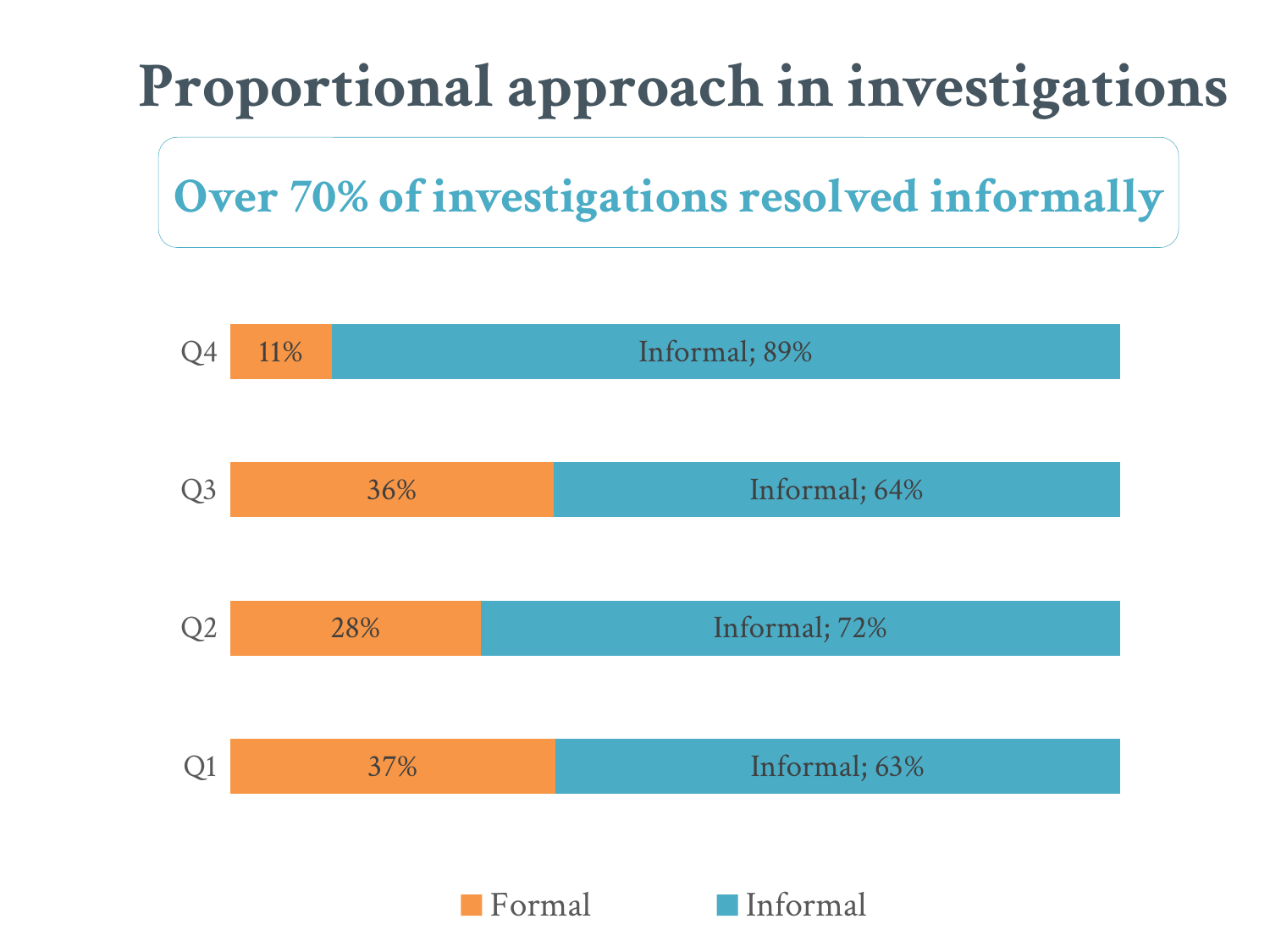

Proportional approach in investigations

Over 70% of investigations resolved informally

### Chart

| Category | Formal | Informal |
|---|---|---|
| Q1 | 0.366 | 0.634 |
| Q2 | 0.282 | 0.718 |
| Q3 | 0.364 | 0.636 |
| Q4 | 0.114 | 0.886 |